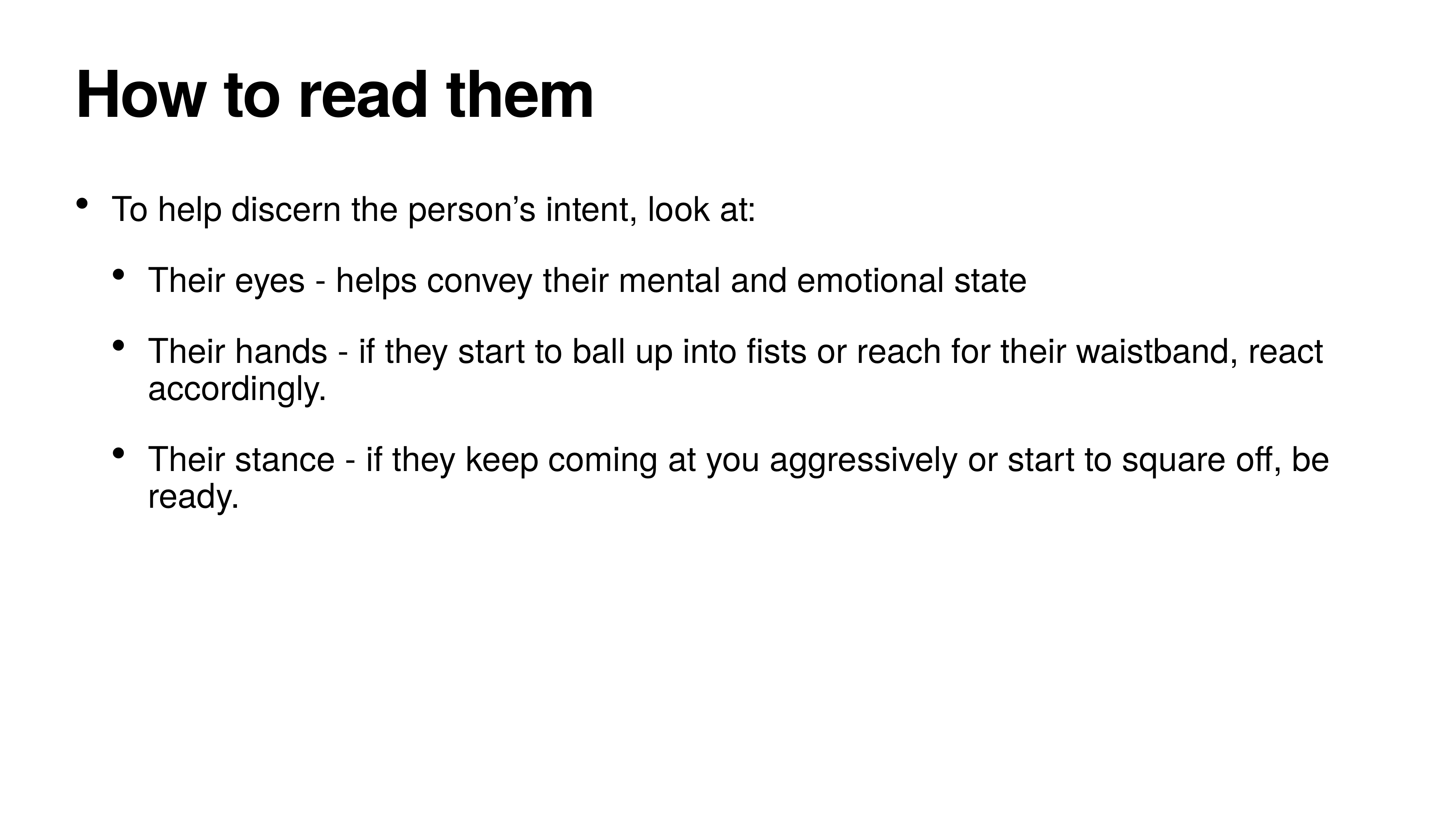

# How to read them
To help discern the person’s intent, look at:
Their eyes - helps convey their mental and emotional state
Their hands - if they start to ball up into fists or reach for their waistband, react accordingly.
Their stance - if they keep coming at you aggressively or start to square off, be ready.